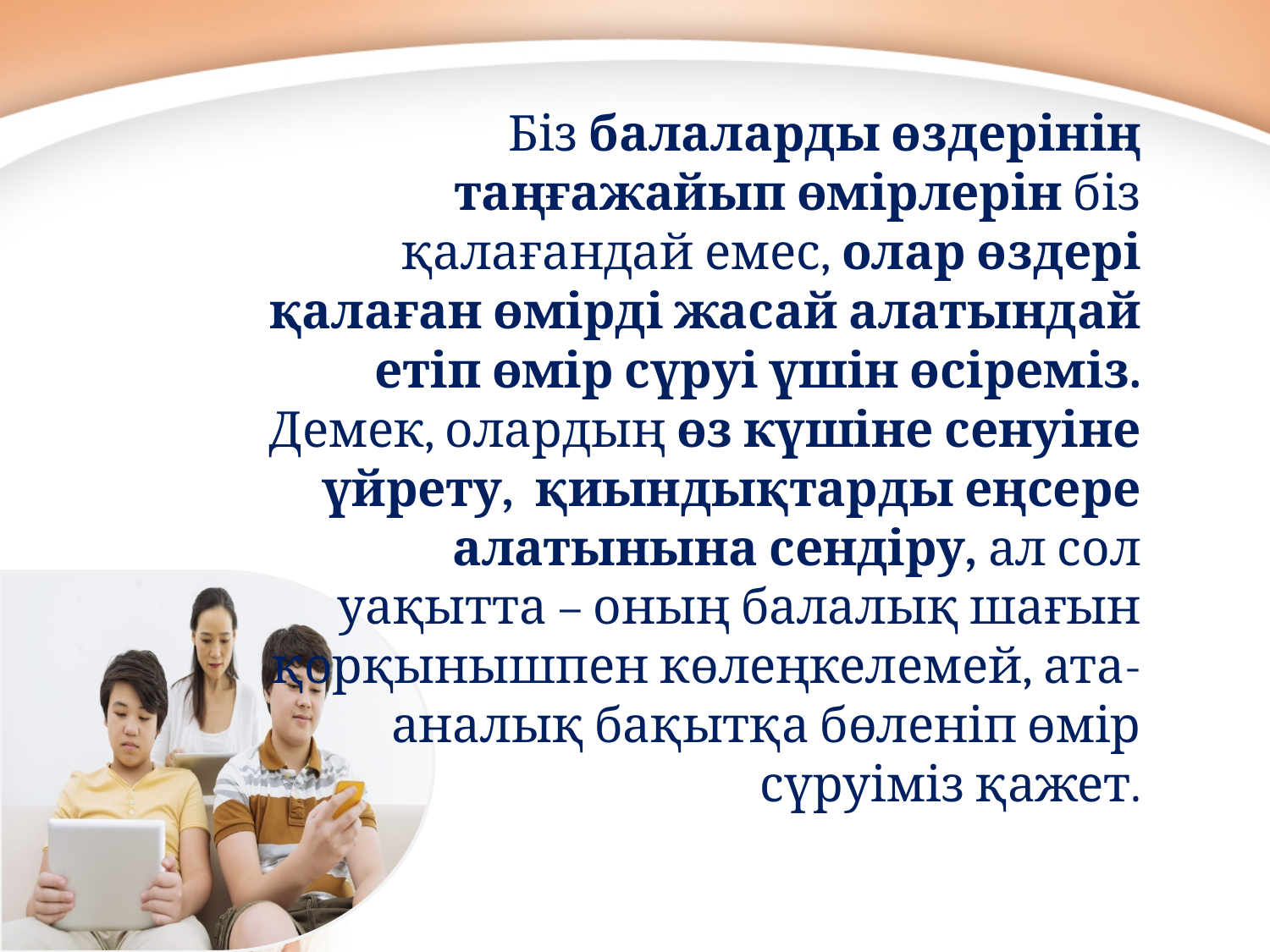

Біз балаларды өздерінің таңғажайып өмірлерін біз қалағандай емес, олар өздері қалаған өмірді жасай алатындай етіп өмір сүруі үшін өсіреміз. Демек, олардың өз күшіне сенуіне үйрету,  қиындықтарды еңсере алатынына сендіру, ал сол уақытта – оның балалық шағын қорқынышпен көлеңкелемей, ата-аналық бақытқа бөленіп өмір сүруіміз қажет.